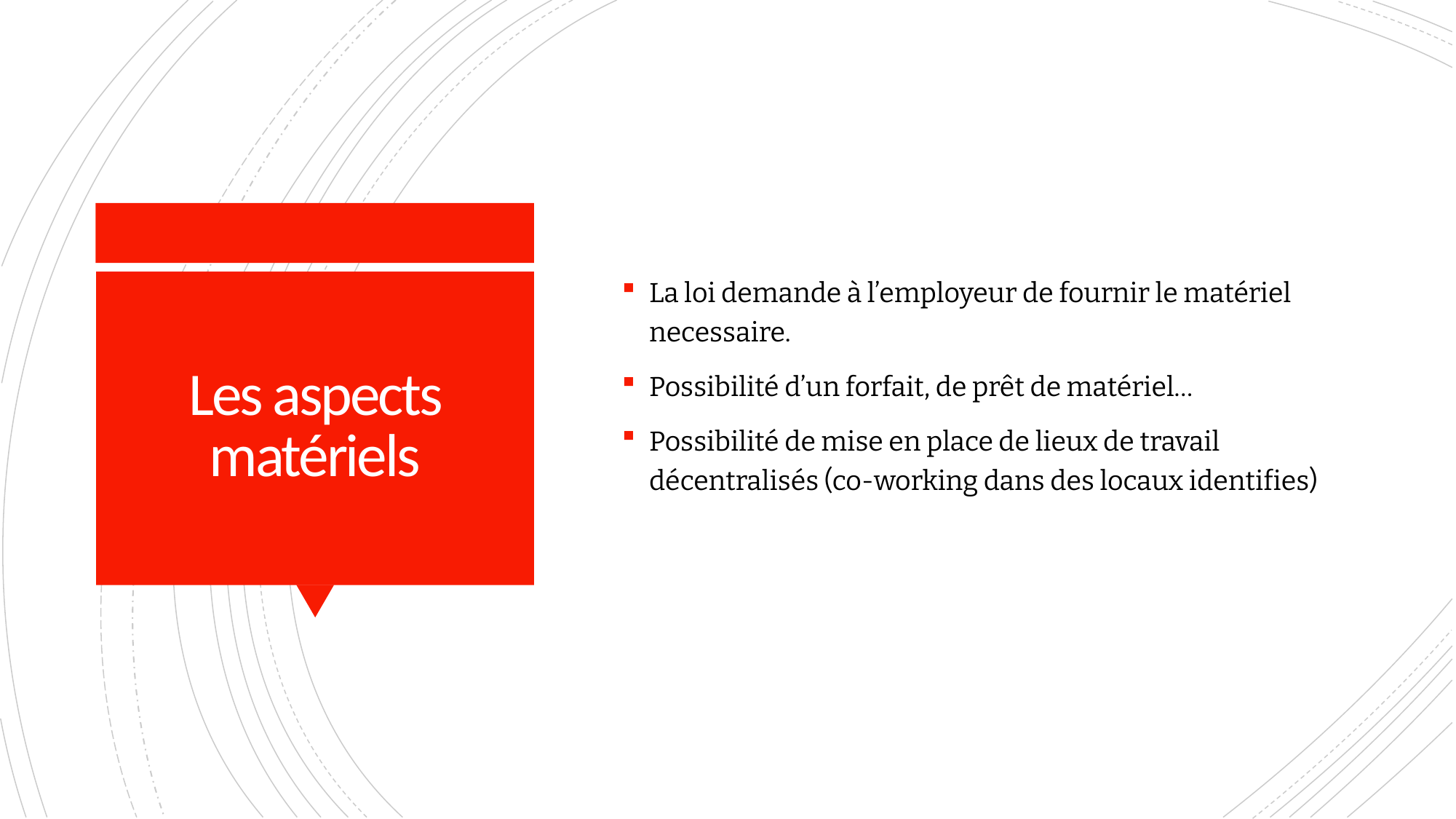

La loi demande à l’employeur de fournir le matériel necessaire.
Possibilité d’un forfait, de prêt de matériel…
Possibilité de mise en place de lieux de travail décentralisés (co-working dans des locaux identifies)

# Les aspects matériels